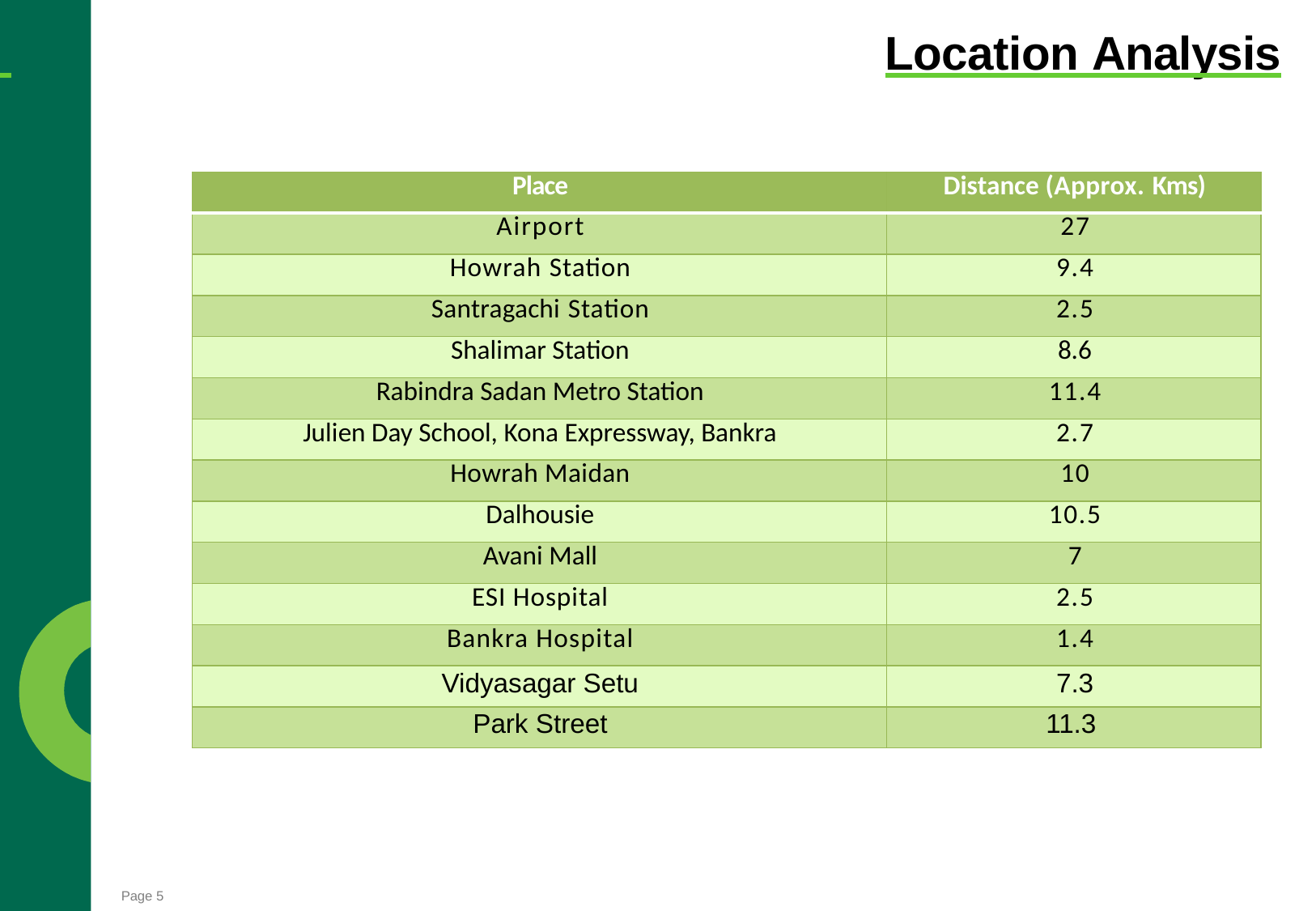

# Location Analysis
| Place | Distance (Approx. Kms) |
| --- | --- |
| Airport | 27 |
| Howrah Station | 9.4 |
| Santragachi Station | 2.5 |
| Shalimar Station | 8.6 |
| Rabindra Sadan Metro Station | 11.4 |
| Julien Day School, Kona Expressway, Bankra | 2.7 |
| Howrah Maidan | 10 |
| Dalhousie | 10.5 |
| Avani Mall | 7 |
| ESI Hospital | 2.5 |
| Bankra Hospital | 1.4 |
| Vidyasagar Setu | 7.3 |
| Park Street | 11.3 |

Page 5